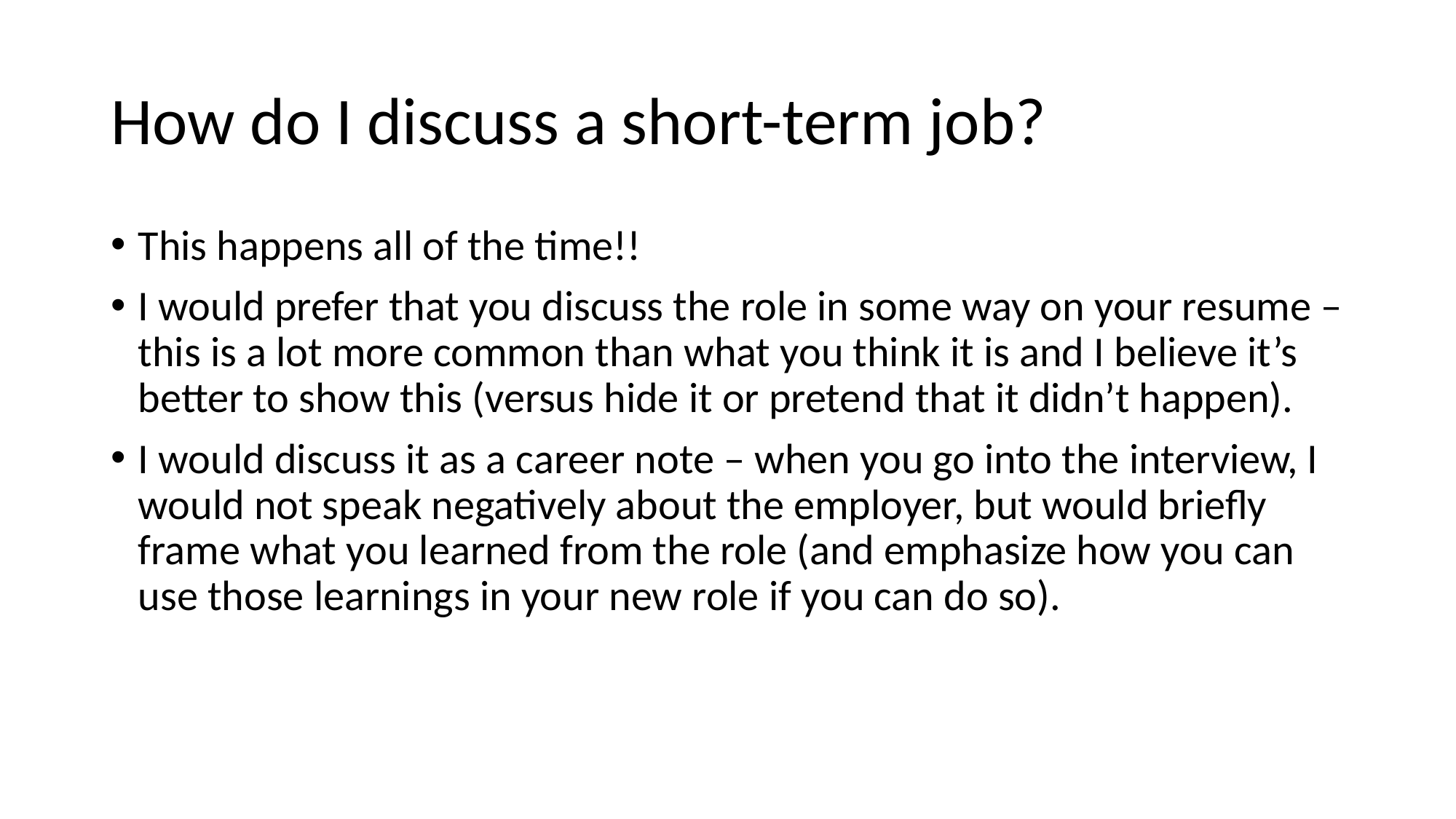

# How do I discuss a short-term job?
This happens all of the time!!
I would prefer that you discuss the role in some way on your resume – this is a lot more common than what you think it is and I believe it’s better to show this (versus hide it or pretend that it didn’t happen).
I would discuss it as a career note – when you go into the interview, I would not speak negatively about the employer, but would briefly frame what you learned from the role (and emphasize how you can use those learnings in your new role if you can do so).